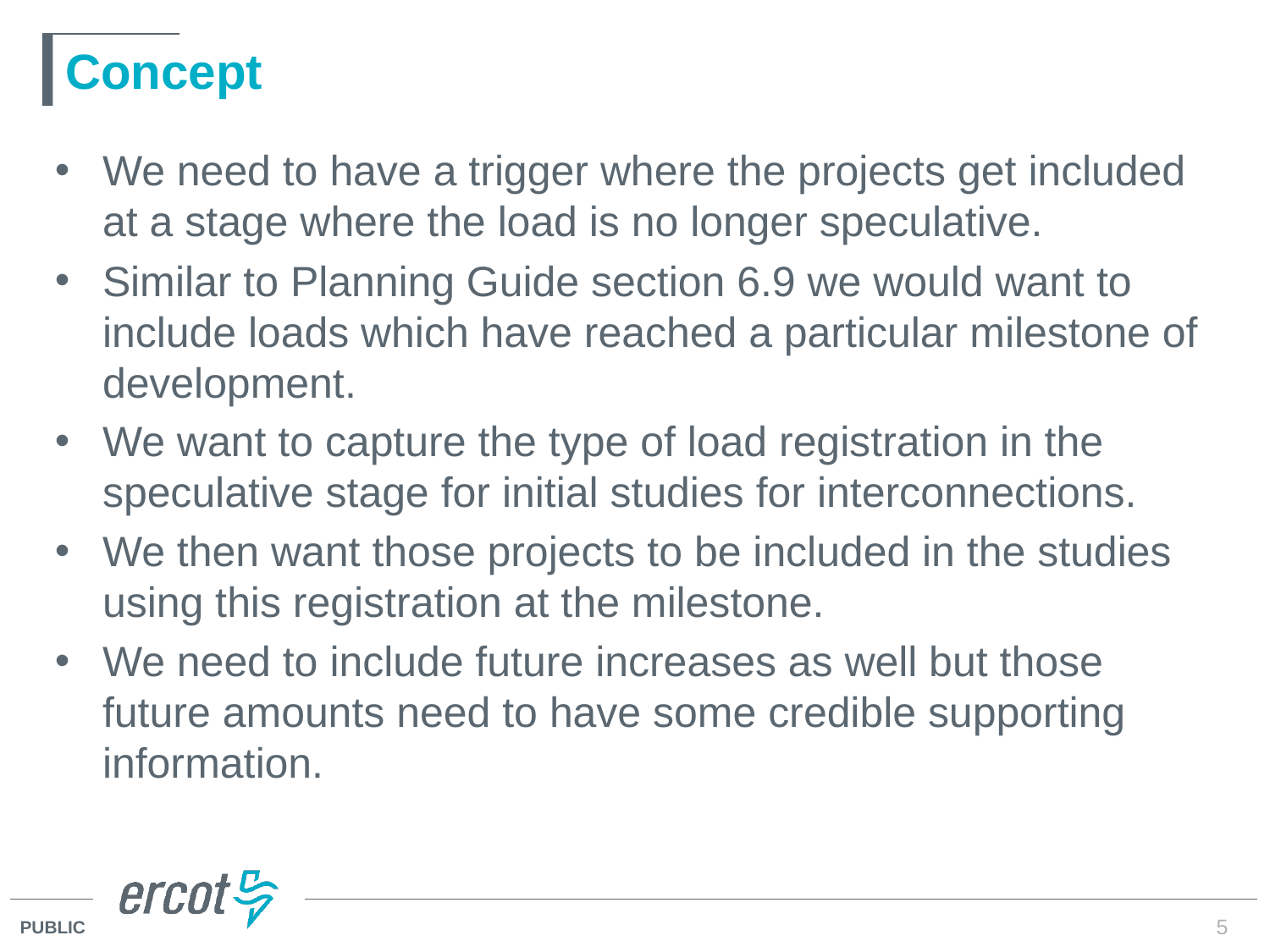

# Concept
We need to have a trigger where the projects get included at a stage where the load is no longer speculative.
Similar to Planning Guide section 6.9 we would want to include loads which have reached a particular milestone of development.
We want to capture the type of load registration in the speculative stage for initial studies for interconnections.
We then want those projects to be included in the studies using this registration at the milestone.
We need to include future increases as well but those future amounts need to have some credible supporting information.
5